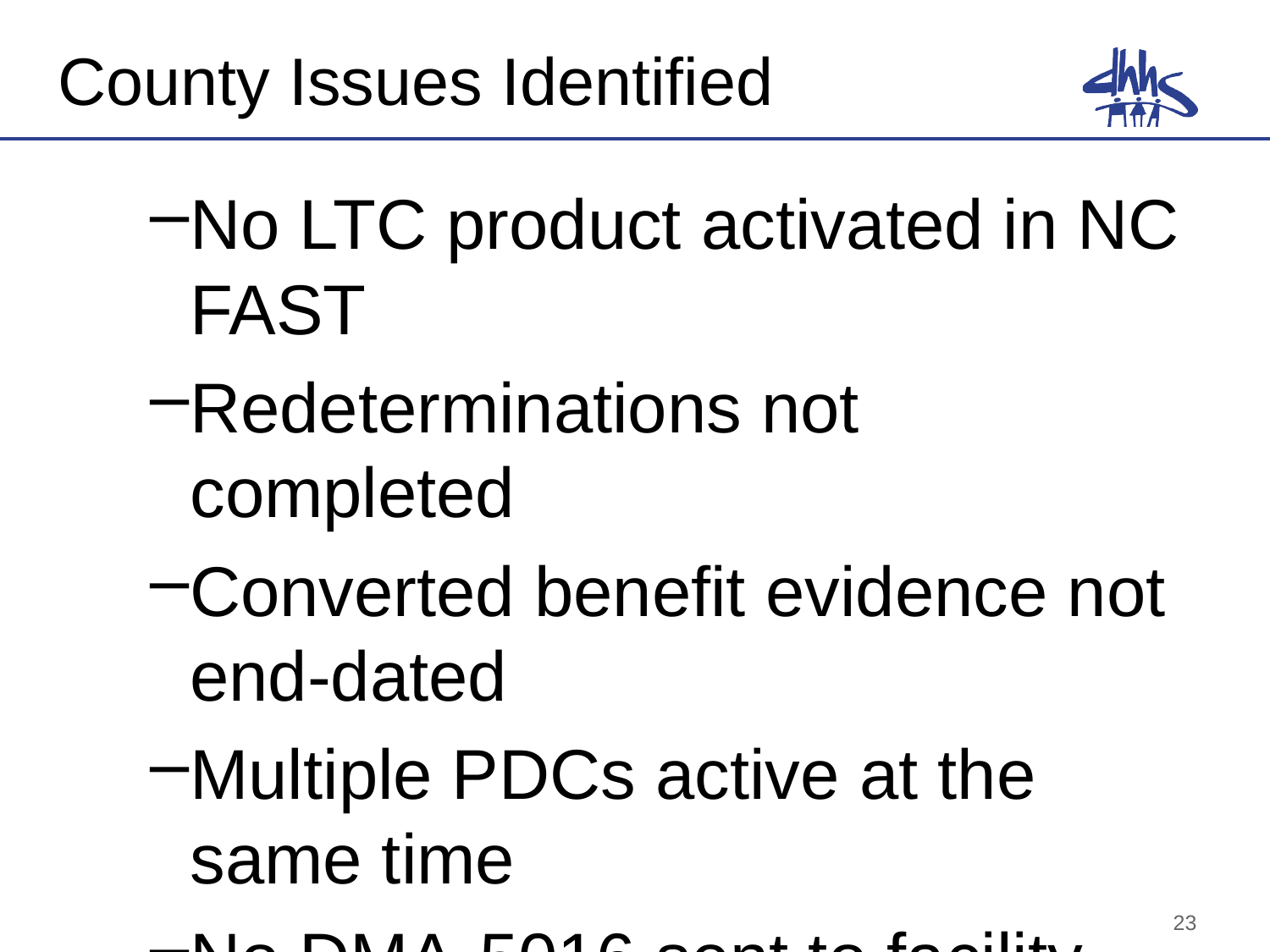

# County Issues Identified
No LTC product activated in NC FAST
Redeterminations not completed
Converted benefit evidence not end-dated
Multiple PDCs active at the same time
No DMA-5016 sent to facility